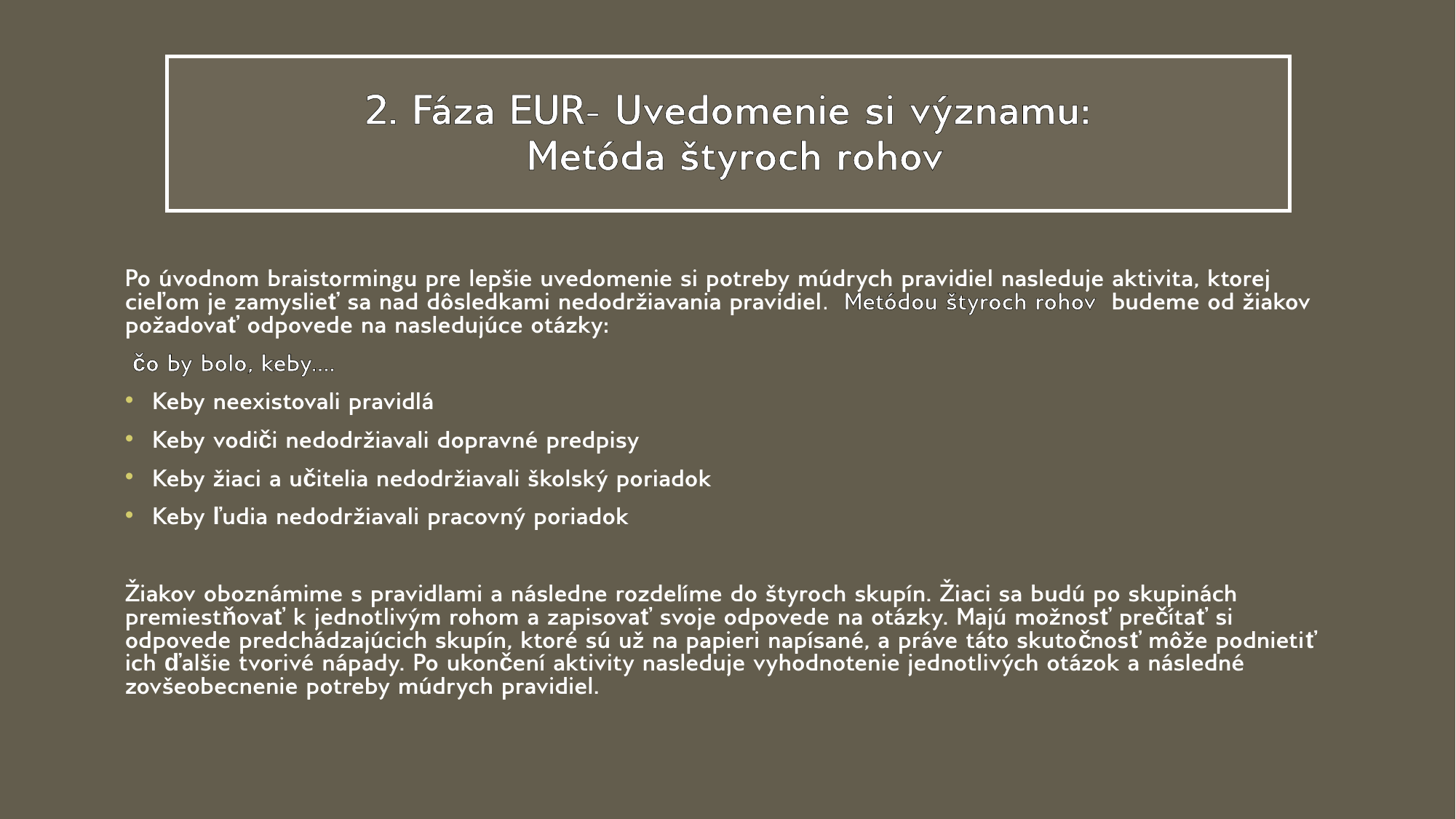

# 2. Fáza EUR- Uvedomenie si významu: Metóda štyroch rohov
Po úvodnom braistormingu pre lepšie uvedomenie si potreby múdrych pravidiel nasleduje aktivita, ktorej cieľom je zamyslieť sa nad dôsledkami nedodržiavania pravidiel.  Metódou štyroch rohov  budeme od žiakov požadovať odpovede na nasledujúce otázky:
 čo by bolo, keby....
Keby neexistovali pravidlá
Keby vodiči nedodržiavali dopravné predpisy
Keby žiaci a učitelia nedodržiavali školský poriadok
Keby ľudia nedodržiavali pracovný poriadok

Žiakov oboznámime s pravidlami a následne rozdelíme do štyroch skupín. Žiaci sa budú po skupinách premiestňovať k jednotlivým rohom a zapisovať svoje odpovede na otázky. Majú možnosť prečítať si odpovede predchádzajúcich skupín, ktoré sú už na papieri napísané, a práve táto skutočnosť môže podnietiť ich ďalšie tvorivé nápady. Po ukončení aktivity nasleduje vyhodnotenie jednotlivých otázok a následné zovšeobecnenie potreby múdrych pravidiel.